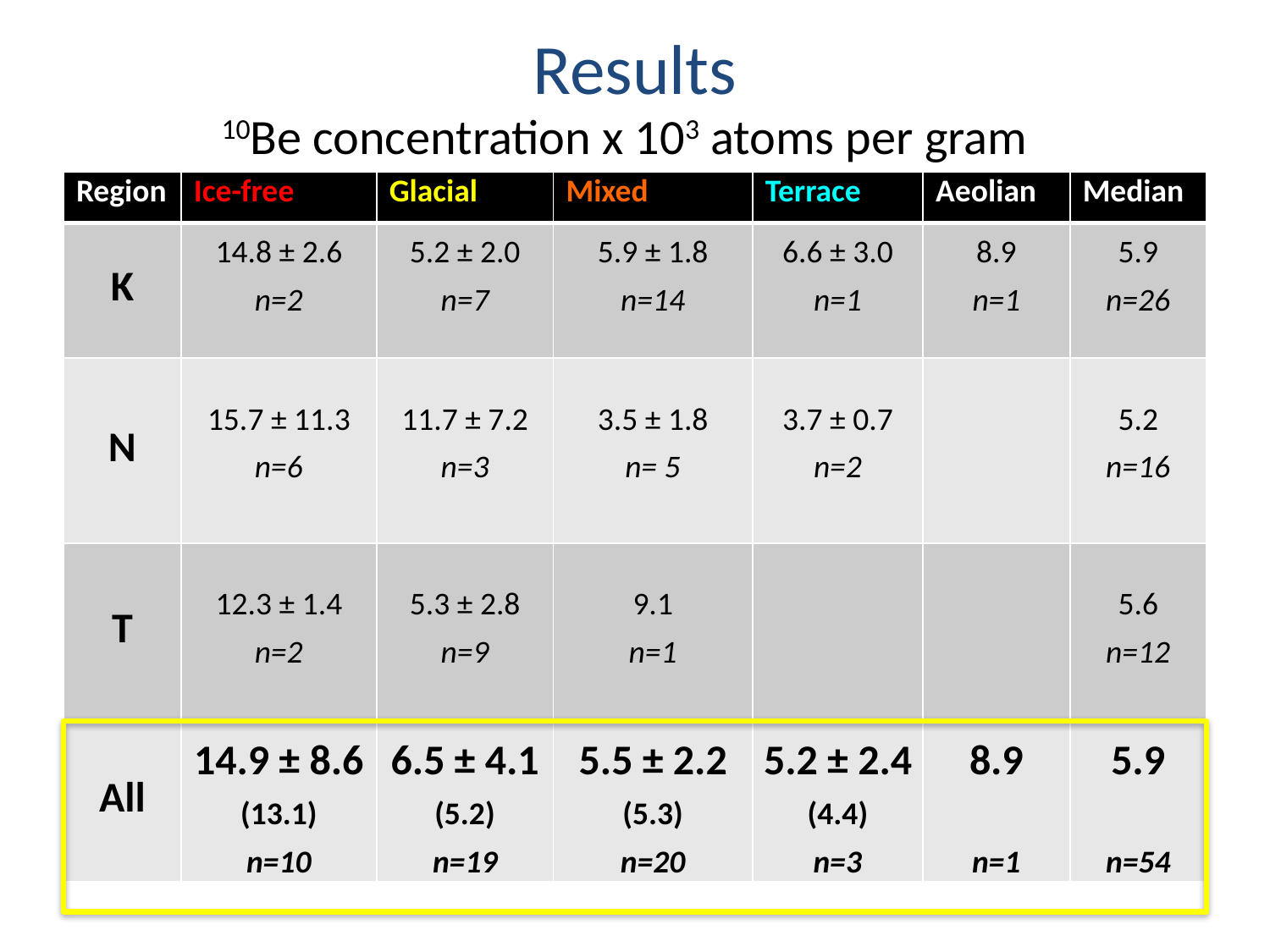

# Results
10Be concentration x 103 atoms per gram
| Region | Ice-free | Glacial | Mixed | Terrace | Aeolian | Median |
| --- | --- | --- | --- | --- | --- | --- |
| K | 14.8 ± 2.6 n=2 | 5.2 ± 2.0 n=7 | 5.9 ± 1.8 n=14 | 6.6 ± 3.0 n=1 | 8.9 n=1 | 5.9 n=26 |
| N | 15.7 ± 11.3 n=6 | 11.7 ± 7.2 n=3 | 3.5 ± 1.8 n= 5 | 3.7 ± 0.7 n=2 |  | 5.2 n=16 |
| T | 12.3 ± 1.4 n=2 | 5.3 ± 2.8 n=9 | 9.1 n=1 |  |  | 5.6 n=12 |
| All | 14.9 ± 8.6 (13.1) n=10 | 6.5 ± 4.1 (5.2) n=19 | 5.5 ± 2.2 (5.3) n=20 | 5.2 ± 2.4 (4.4) n=3 | 8.9 n=1 | 5.9 n=54 |